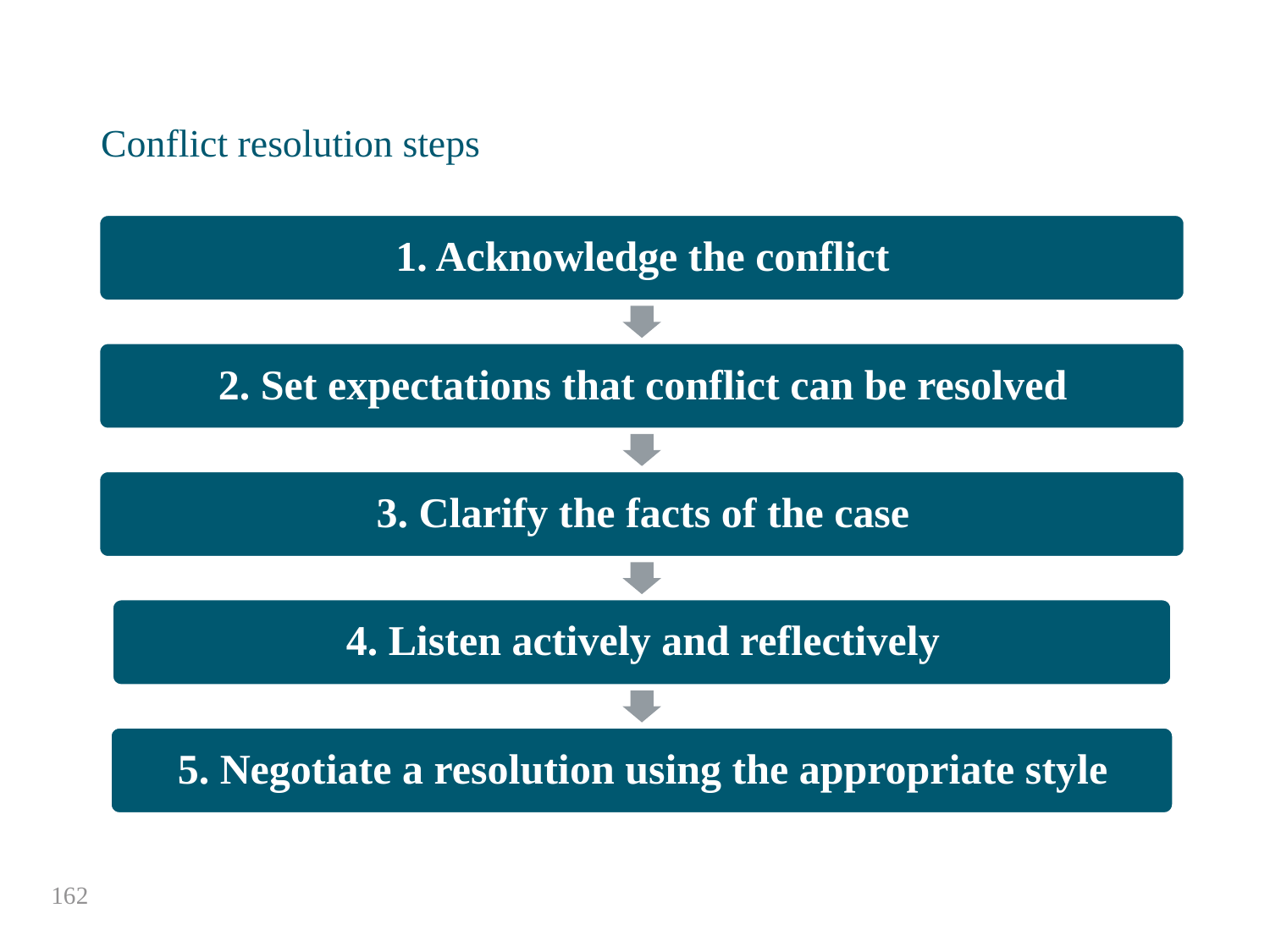

Conflict resolution steps
1. Acknowledge the conflict

2. Set expectations that conflict can be resolved

3. Clarify the facts of the case

4. Listen actively and reflectively

5. Negotiate a resolution using the appropriate style
162